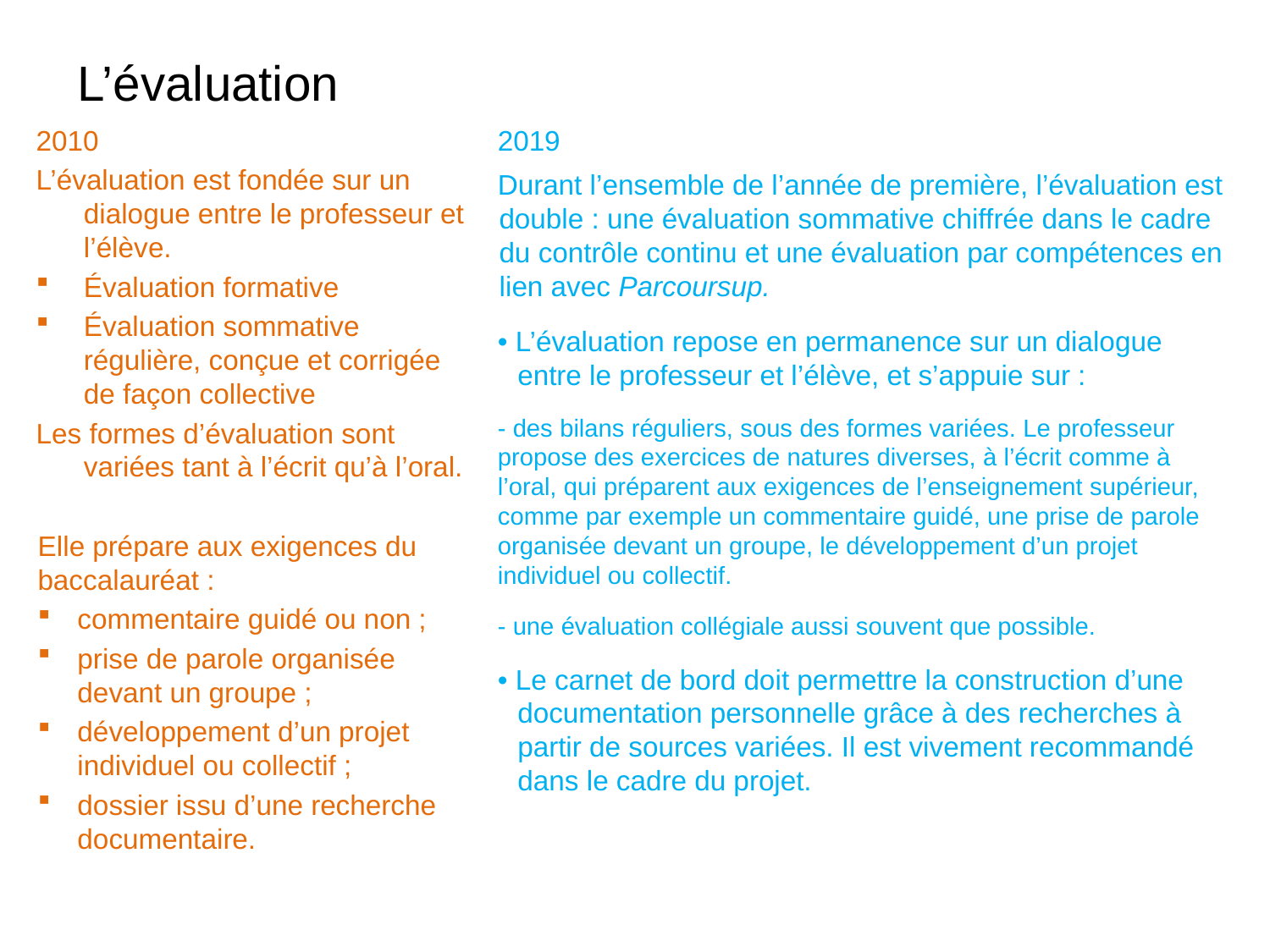

# L’évaluation
2010
L’évaluation est fondée sur un dialogue entre le professeur et l’élève.
Évaluation formative
Évaluation sommative régulière, conçue et corrigée de façon collective
Les formes d’évaluation sont  variées tant à l’écrit qu’à l’oral.

Elle prépare aux exigences du baccalauréat :
commentaire guidé ou non ;
prise de parole organisée devant un groupe ;
développement d’un projet individuel ou collectif ;
dossier issu d’une recherche documentaire.
2019
Durant l’ensemble de l’année de première, l’évaluation est double : une évaluation sommative chiffrée dans le cadre du contrôle continu et une évaluation par compétences en lien avec Parcoursup.
• L’évaluation repose en permanence sur un dialogue entre le professeur et l’élève, et s’appuie sur :
- des bilans réguliers, sous des formes variées. Le professeur propose des exercices de natures diverses, à l’écrit comme à l’oral, qui préparent aux exigences de l’enseignement supérieur, comme par exemple un commentaire guidé, une prise de parole organisée devant un groupe, le développement d’un projet individuel ou collectif.
- une évaluation collégiale aussi souvent que possible.
• Le carnet de bord doit permettre la construction d’une documentation personnelle grâce à des recherches à partir de sources variées. Il est vivement recommandé dans le cadre du projet.